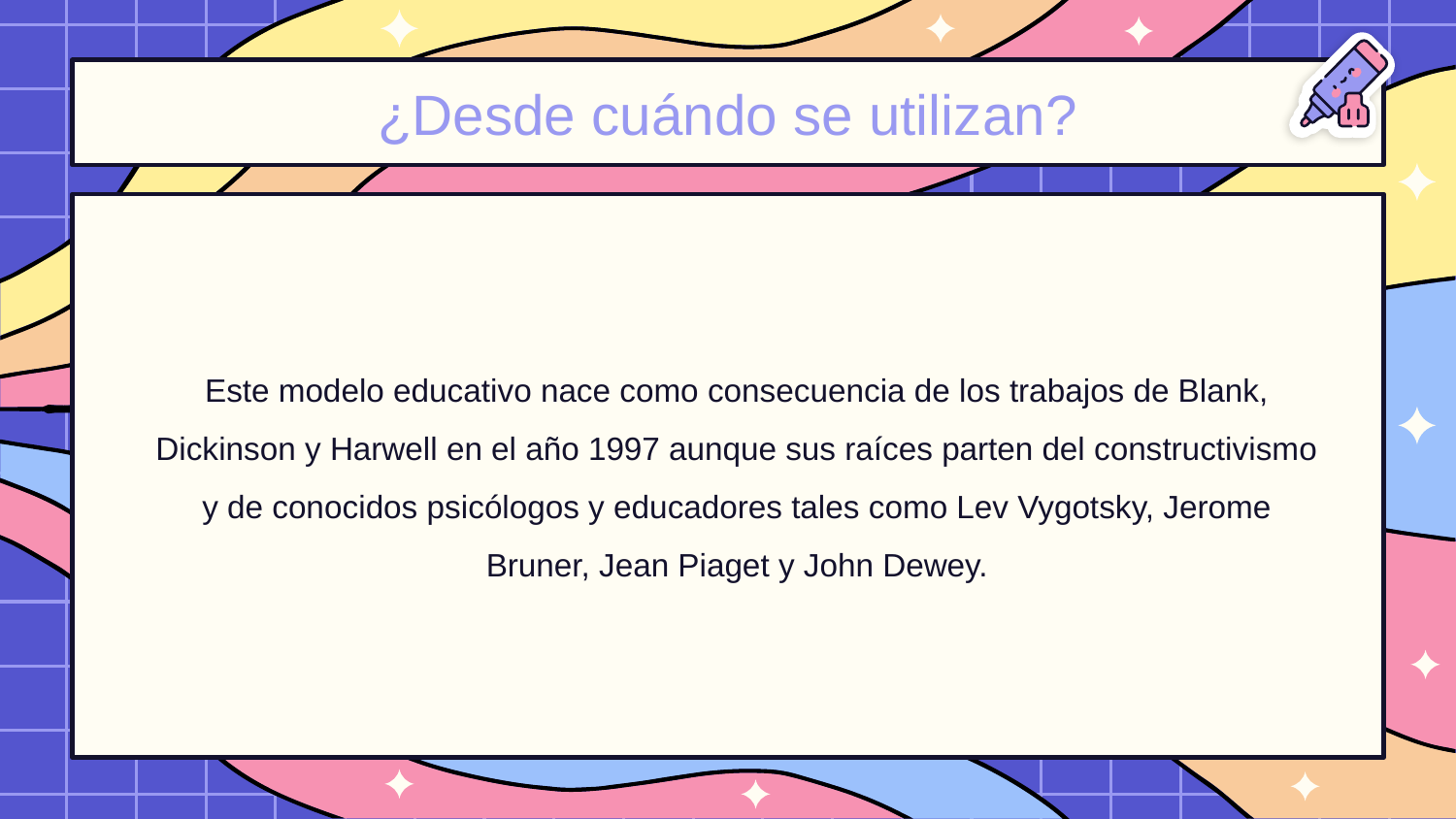

¿Desde cuándo se utilizan?
Este modelo educativo nace como consecuencia de los trabajos de Blank, Dickinson y Harwell en el año 1997 aunque sus raíces parten del constructivismo y de conocidos psicólogos y educadores tales como Lev Vygotsky, Jerome Bruner, Jean Piaget y John Dewey.